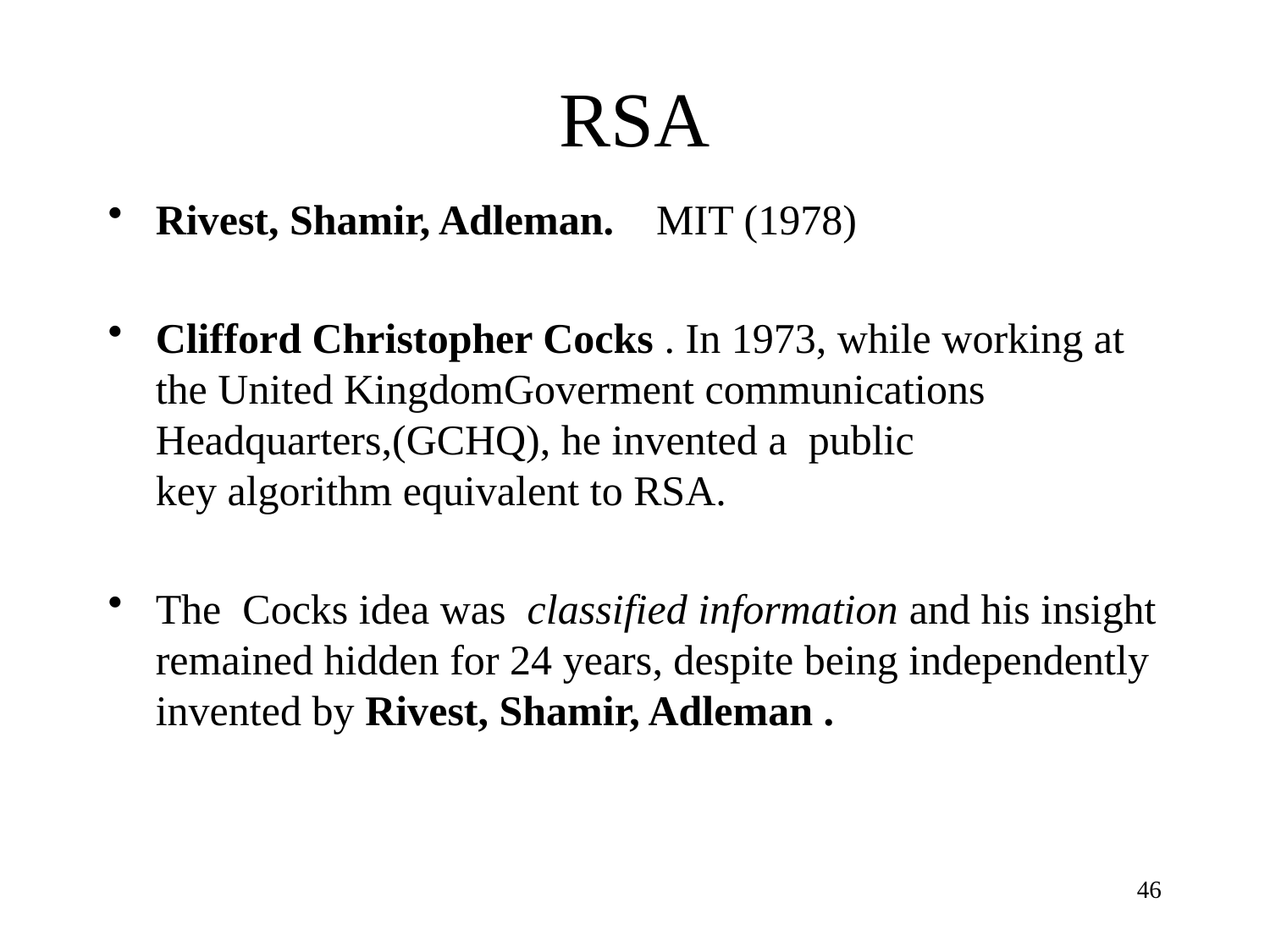

# RSA
Rivest, Shamir, Adleman.    MIT (1978)

Clifford Christopher Cocks . In 1973, while working at the United KingdomGoverment communications Headquarters,(GCHQ), he invented a  public key algorithm equivalent to RSA.

The  Cocks idea was  classified information and his insight remained hidden for 24 years, despite being independently invented by Rivest, Shamir, Adleman .

46